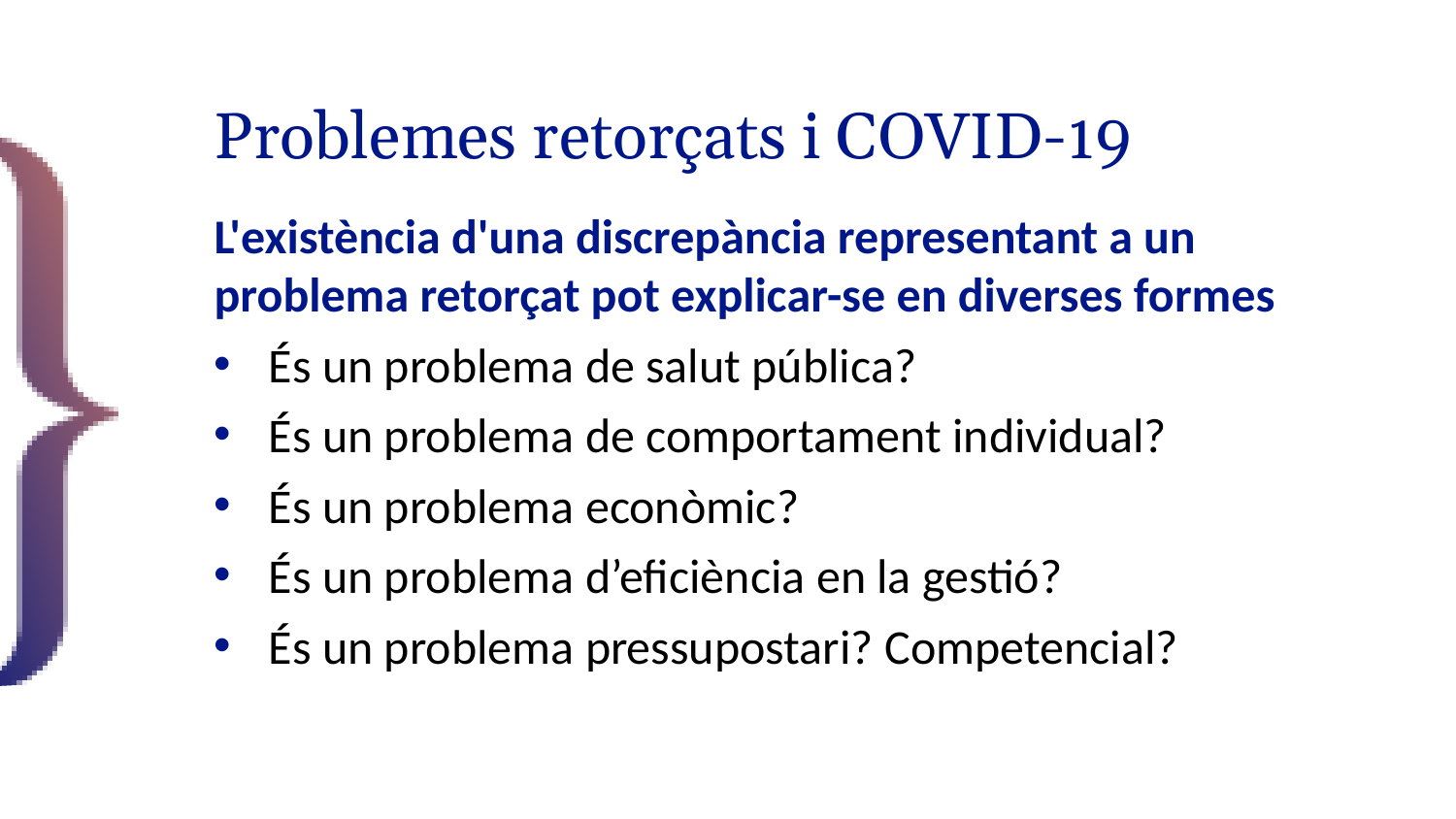

# Problemes retorçats i COVID-19
L'existència d'una discrepància representant a un problema retorçat pot explicar-se en diverses formes
És un problema de salut pública?
És un problema de comportament individual?
És un problema econòmic?
És un problema d’eficiència en la gestió?
És un problema pressupostari? Competencial?

33/43